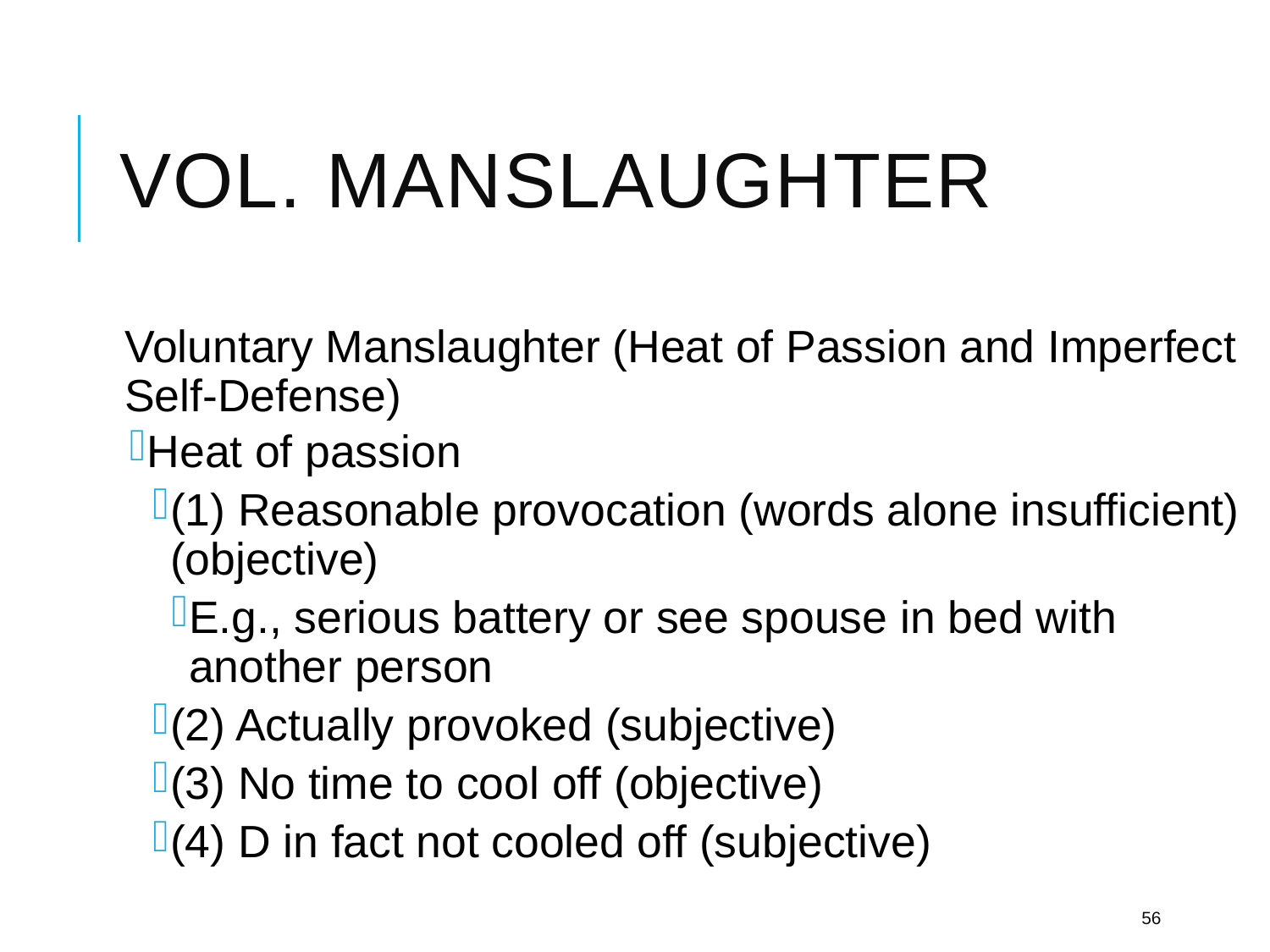

# Vol. Manslaughter
Voluntary Manslaughter (Heat of Passion and Imperfect Self-Defense)
Heat of passion
(1) Reasonable provocation (words alone insufficient) (objective)
E.g., serious battery or see spouse in bed with another person
(2) Actually provoked (subjective)
(3) No time to cool off (objective)
(4) D in fact not cooled off (subjective)

56